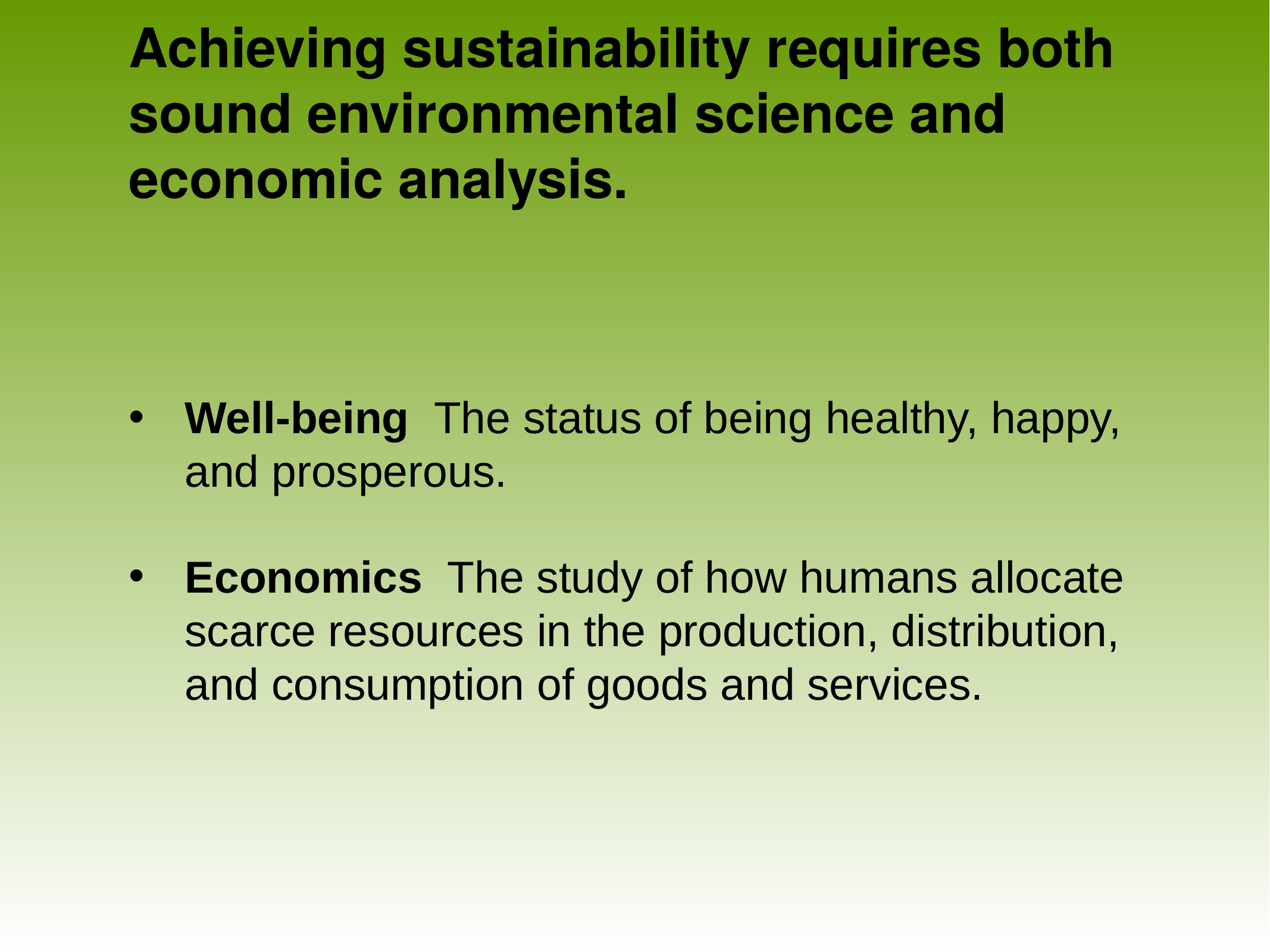

# Achieving sustainability requires both sound environmental science and economic analysis.
Well-being  The status of being healthy, happy, and prosperous.
Economics  The study of how humans allocate scarce resources in the production, distribution, and consumption of goods and services.